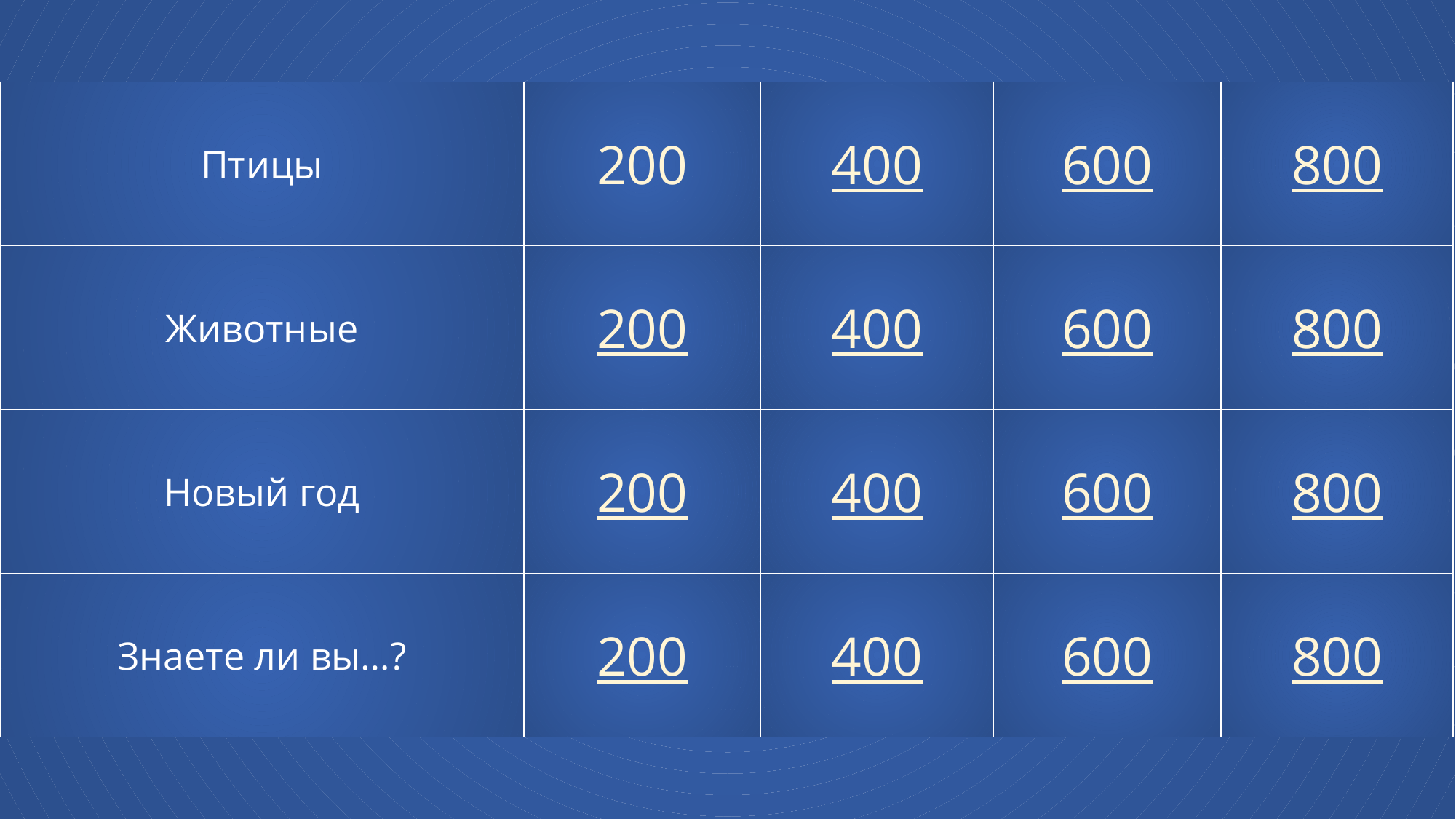

| Птицы | 200 | 400 | 600 | 800 |
| --- | --- | --- | --- | --- |
| Животные | 200 | 400 | 600 | 800 |
| Новый год | 200 | 400 | 600 | 800 |
| Знаете ли вы…? | 200 | 400 | 600 | 800 |